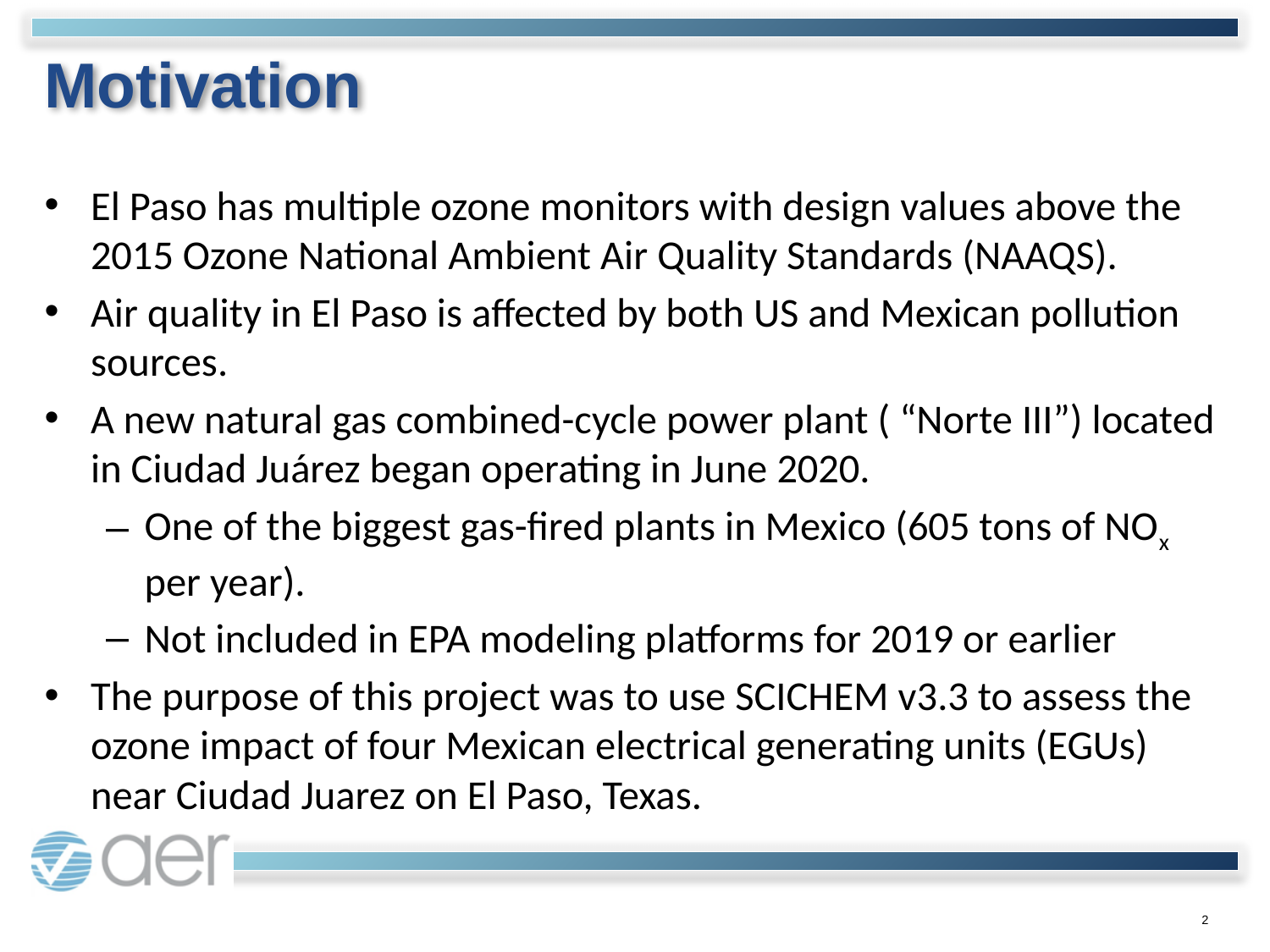

# Motivation
El Paso has multiple ozone monitors with design values above the 2015 Ozone National Ambient Air Quality Standards (NAAQS).
Air quality in El Paso is affected by both US and Mexican pollution sources.
A new natural gas combined-cycle power plant ( “Norte III”) located in Ciudad Juárez began operating in June 2020.
One of the biggest gas-fired plants in Mexico (605 tons of NOx per year).
Not included in EPA modeling platforms for 2019 or earlier
The purpose of this project was to use SCICHEM v3.3 to assess the ozone impact of four Mexican electrical generating units (EGUs) near Ciudad Juarez on El Paso, Texas.